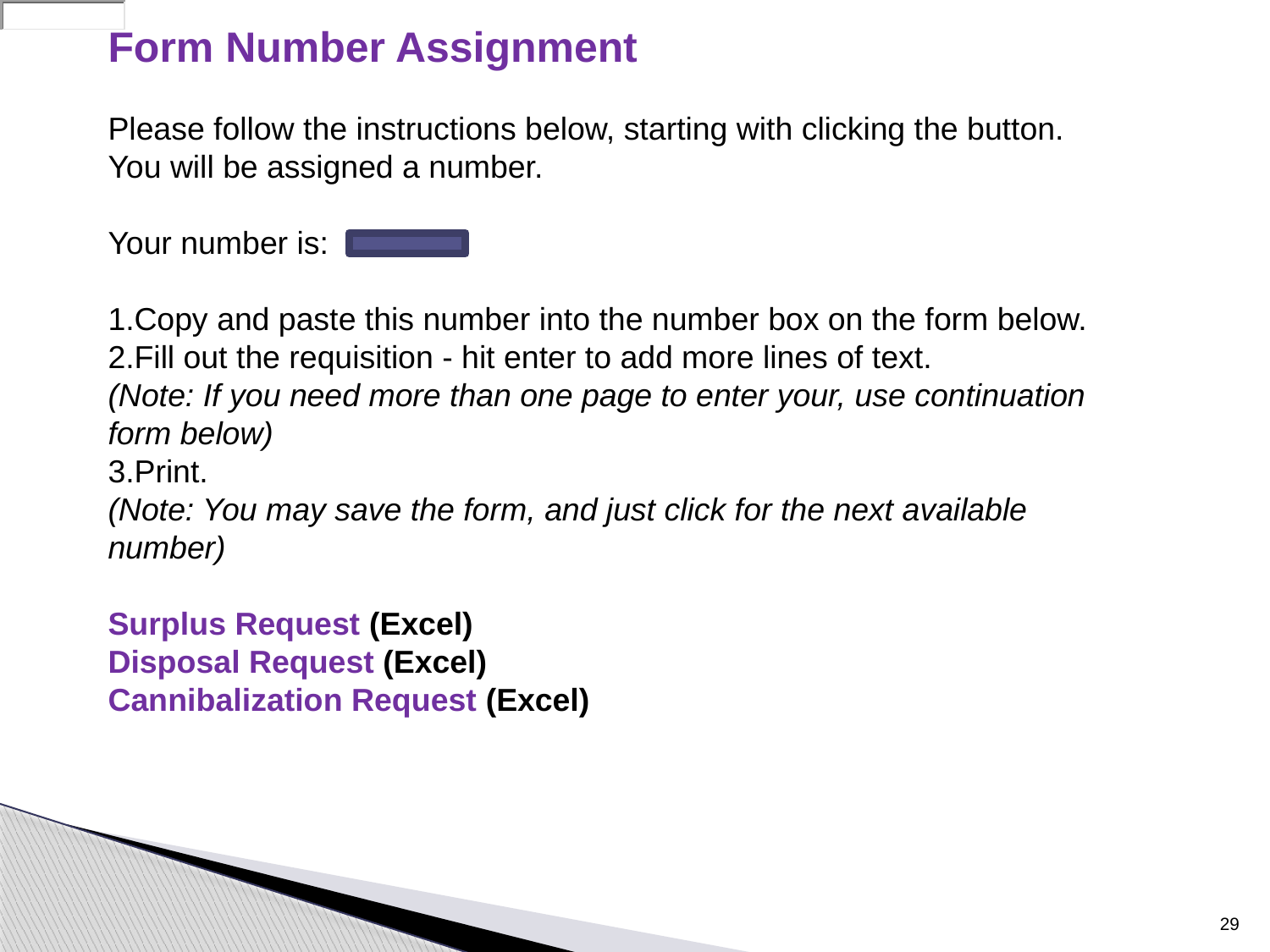

Form Number Assignment

Please follow the instructions below, starting with clicking the button.
You will be assigned a number.

Your number is:

Copy and paste this number into the number box on the form below.
Fill out the requisition - hit enter to add more lines of text.
(Note: If you need more than one page to enter your, use continuation form below)
Print.
(Note: You may save the form, and just click for the next available number)

Surplus Request (Excel)
Disposal Request (Excel)
Cannibalization Request (Excel)

29